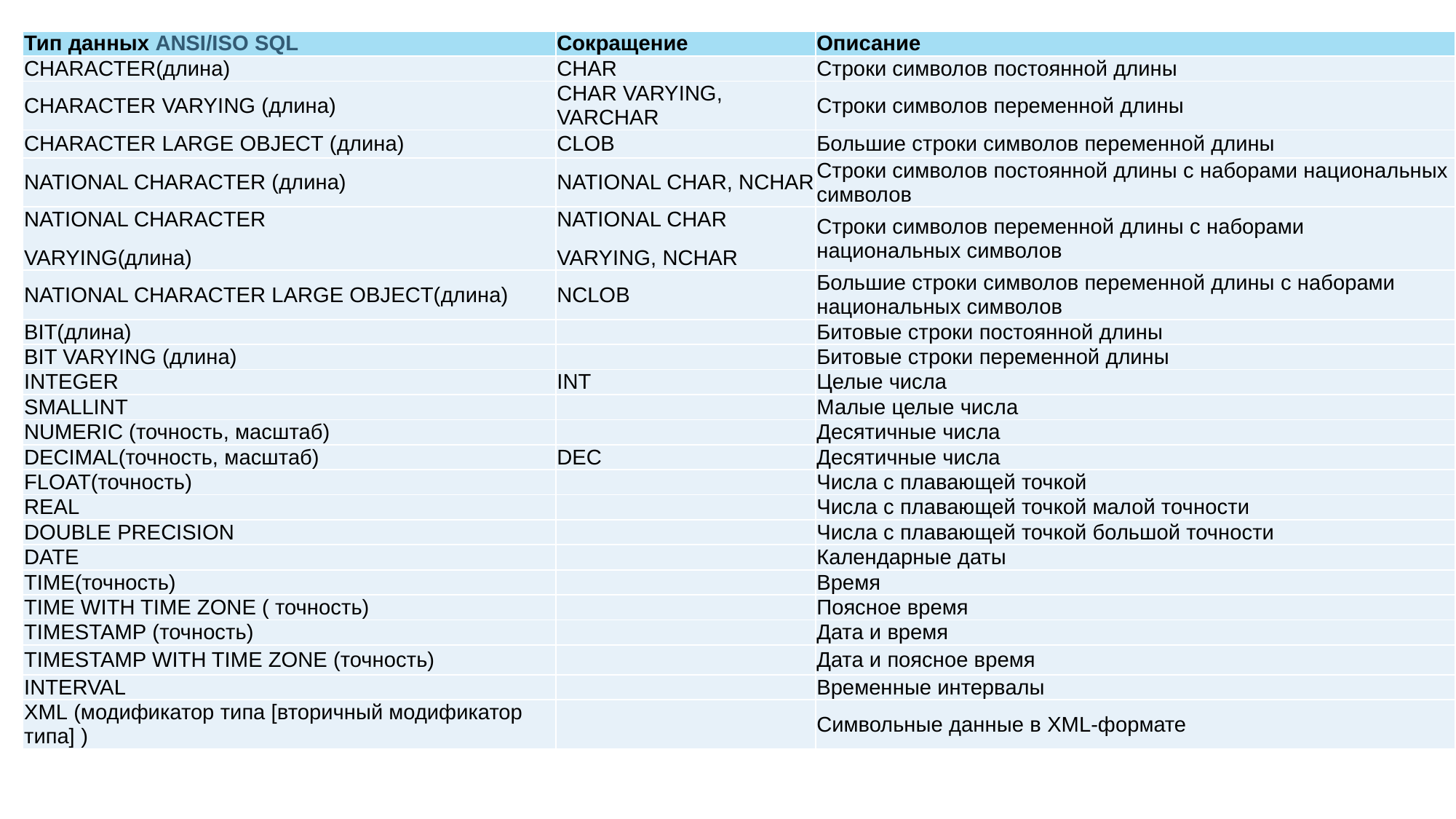

| Тип данных ANSI/ISO SQL | Сокращение | Описание |
| --- | --- | --- |
| CHARACTER(длина) | CHAR | Строки символов постоянной длины |
| CHARACTER VARYING (длина) | CHAR VARYING, VARCHAR | Строки символов переменной длины |
| CHARACTER LARGE OBJECT (длина) | CLOB | Большие строки символов переменной длины |
| NATIONAL CHARACTER (длина) | NATIONAL CHAR, NCHAR | Строки символов постоянной длины с наборами национальных символов |
| NATIONAL CHARACTER VARYING(длина) | NATIONAL CHAR VARYING, NCHAR | Строки символов переменной длины с наборами национальных символов |
| NATIONAL CHARACTER LARGE OBJECT(длина) | NCLOB | Большие строки символов переменной длины с наборами национальных сим­волов |
| BIT(длина) |  | Битовые строки постоянной длины |
| BIT VARYING (длина) |  | Битовые строки переменной длины |
| INTEGER | INT | Целые числа |
| SMALLINT |  | Малые целые числа |
| NUMERIC (точность, масштаб) |  | Десятичные числа |
| DECIMAL(точность, масштаб) | DEC | Десятичные числа |
| FLOAT(точность) |  | Числа с плавающей точкой |
| REAL |  | Числа с плавающей точкой малой точ­ности |
| DOUBLE PRECISION |  | Числа с плавающей точкой большой точности |
| DATE |  | Календарные даты |
| TIME(точность) |  | Время |
| TIME WITH TIME ZONE ( точность) |  | Поясное время |
| TIMESTAMP (точность) |  | Дата и время |
| TIMESTAMP WITH TIME ZONE (точность) |  | Дата и поясное время |
| INTERVAL |  | Временные интервалы |
| XML (модификатор типа [вторичный модификатор типа] ) |  | Символьные данные в XML-формате |